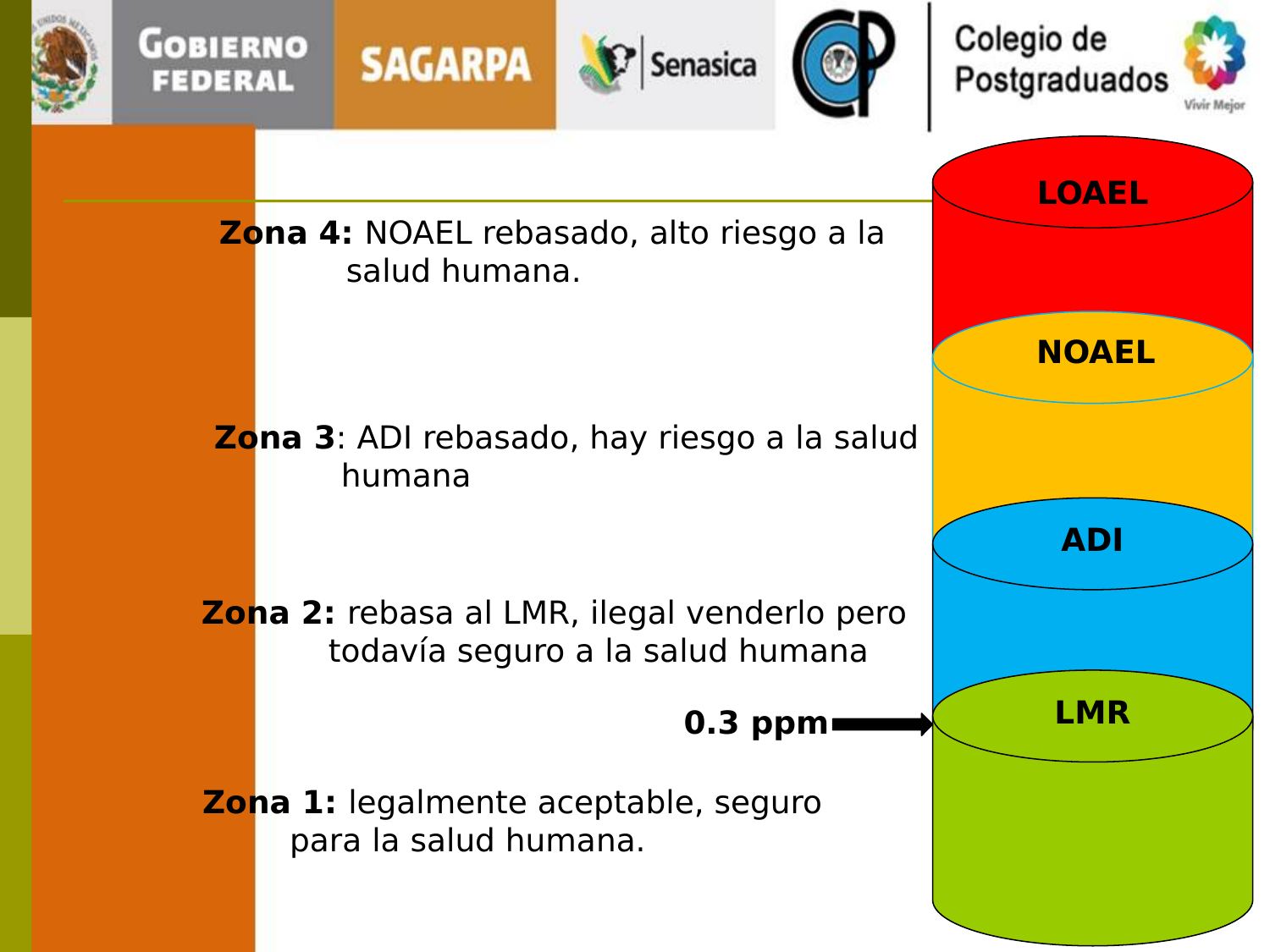

LOAEL
Zona 4: NOAEL rebasado, alto riesgo a la
	salud humana.

NOAEL
Zona 3: ADI rebasado, hay riesgo a la salud
	humana

ADI
Zona 2: rebasa al LMR, ilegal venderlo pero
	todavía seguro a la salud humana

LMR
0.3 ppm

Zona 1: legalmente aceptable, seguro
	para la salud humana.